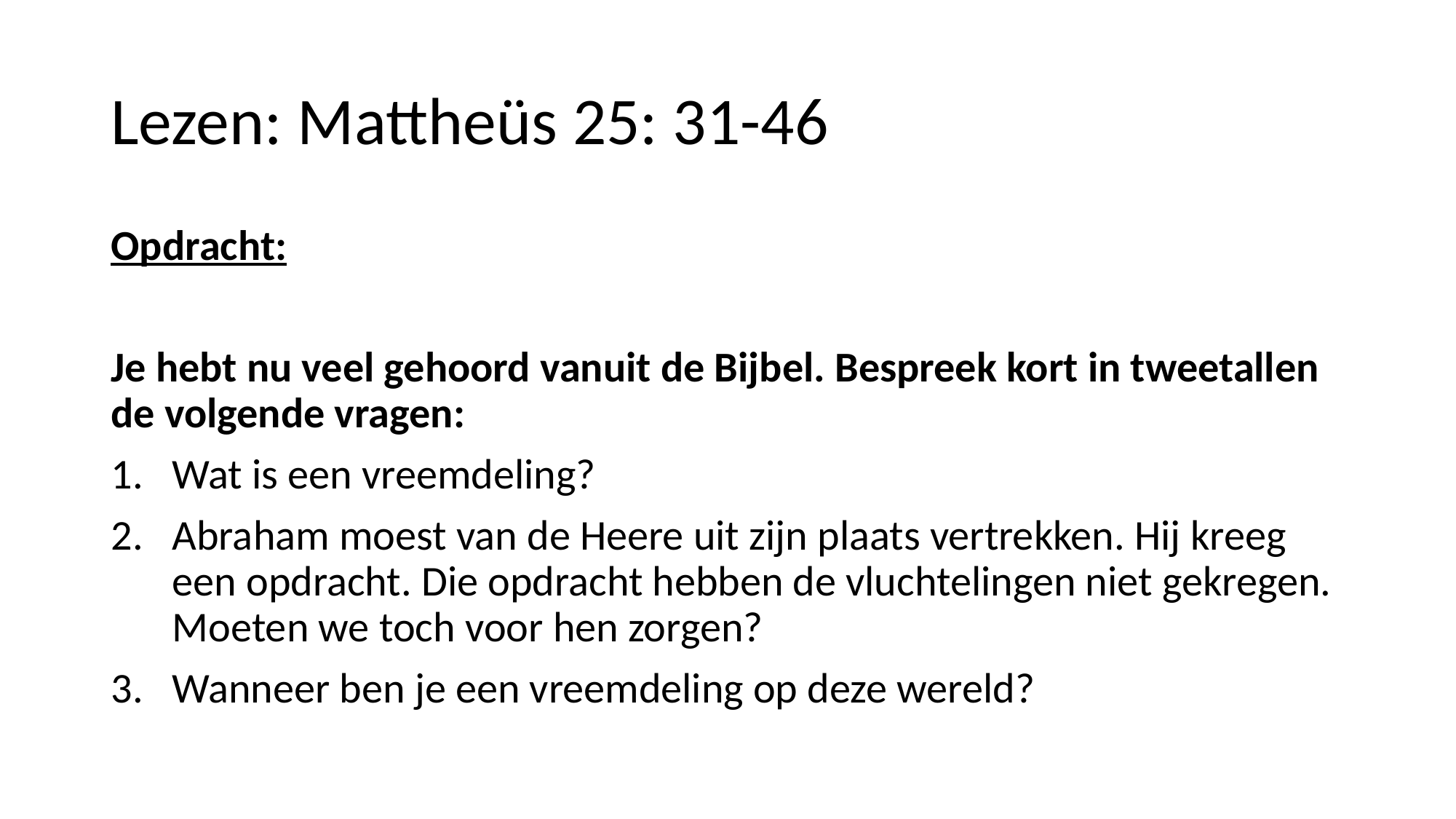

# Lezen: Mattheüs 25: 31-46
Opdracht:

Je hebt nu veel gehoord vanuit de Bijbel. Bespreek kort in tweetallen de volgende vragen:
Wat is een vreemdeling?
Abraham moest van de Heere uit zijn plaats vertrekken. Hij kreeg een opdracht. Die opdracht hebben de vluchtelingen niet gekregen. Moeten we toch voor hen zorgen?
Wanneer ben je een vreemdeling op deze wereld?